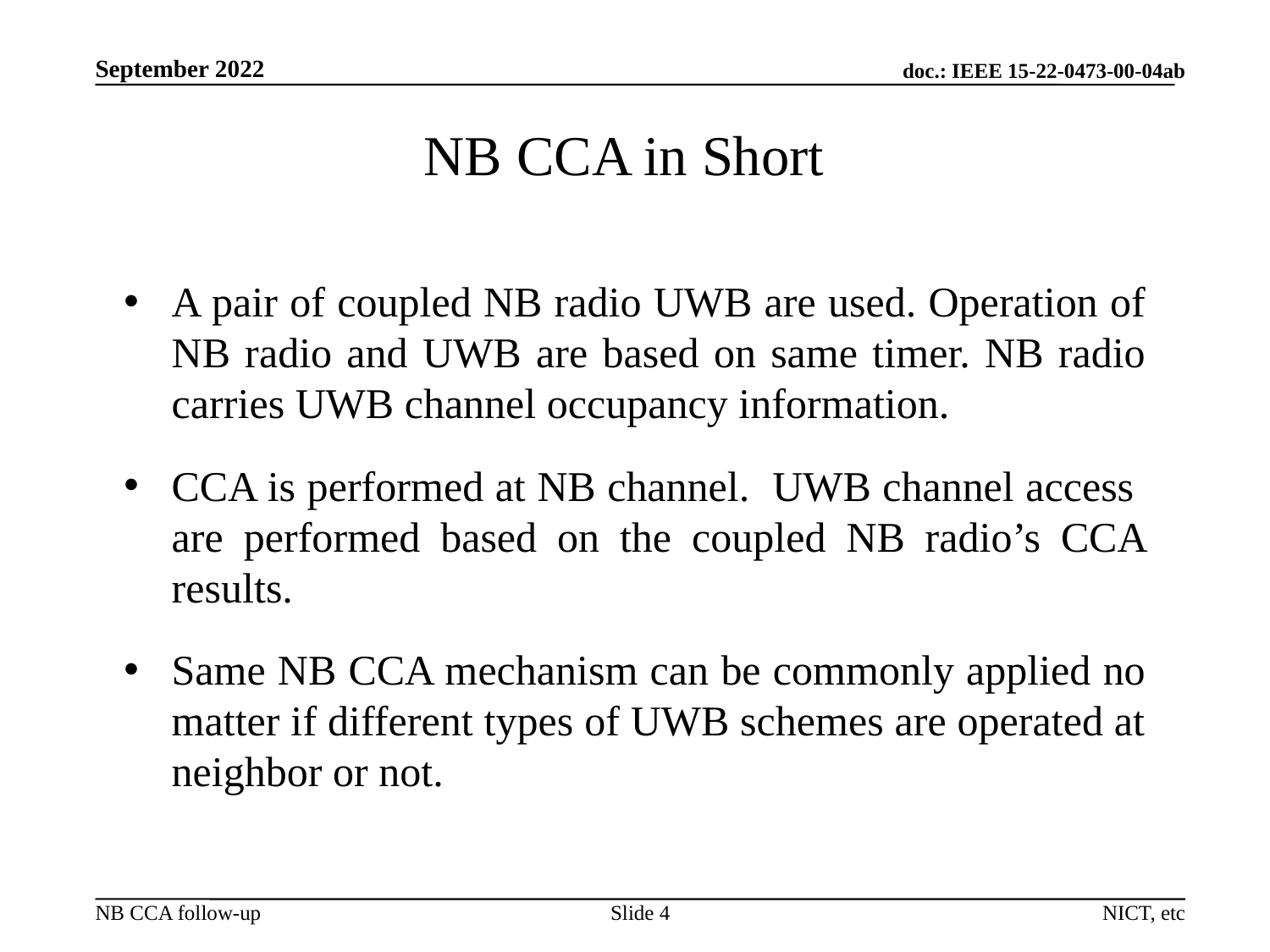

# NB CCA in Short
A pair of coupled NB radio UWB are used. Operation of NB radio and UWB are based on same timer. NB radio carries UWB channel occupancy information.
CCA is performed at NB channel.  UWB channel access  are performed based on the coupled NB radio’s CCA results.
Same NB CCA mechanism can be commonly applied no matter if different types of UWB schemes are operated at neighbor or not.
Slide 4